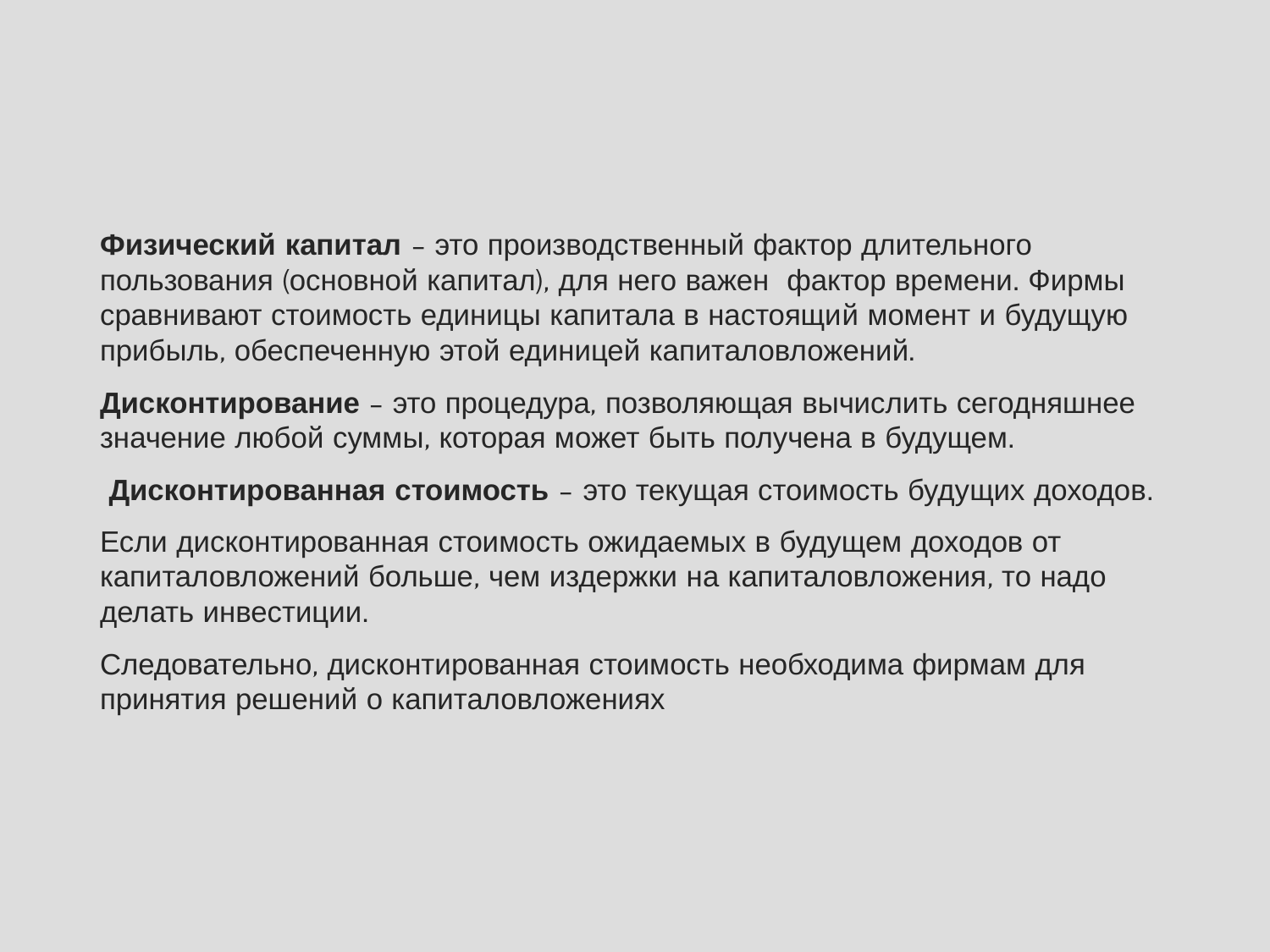

Физический капитал – это производственный фактор длительного пользования (основной капитал), для него важен  фактор времени. Фирмы сравнивают стоимость единицы капитала в настоящий момент и будущую прибыль, обеспеченную этой единицей капиталовложений.
Дисконтирование – это процедура, позволяющая вычислить сегодняшнее значение любой суммы, которая может быть получена в будущем.
 Дисконтированная стоимость – это текущая стоимость будущих доходов.
Если дисконтированная стоимость ожидаемых в будущем доходов от капиталовложений больше, чем издержки на капиталовложения, то надо делать инвестиции.
Следовательно, дисконтированная стоимость необходима фирмам для принятия решений о капиталовложениях